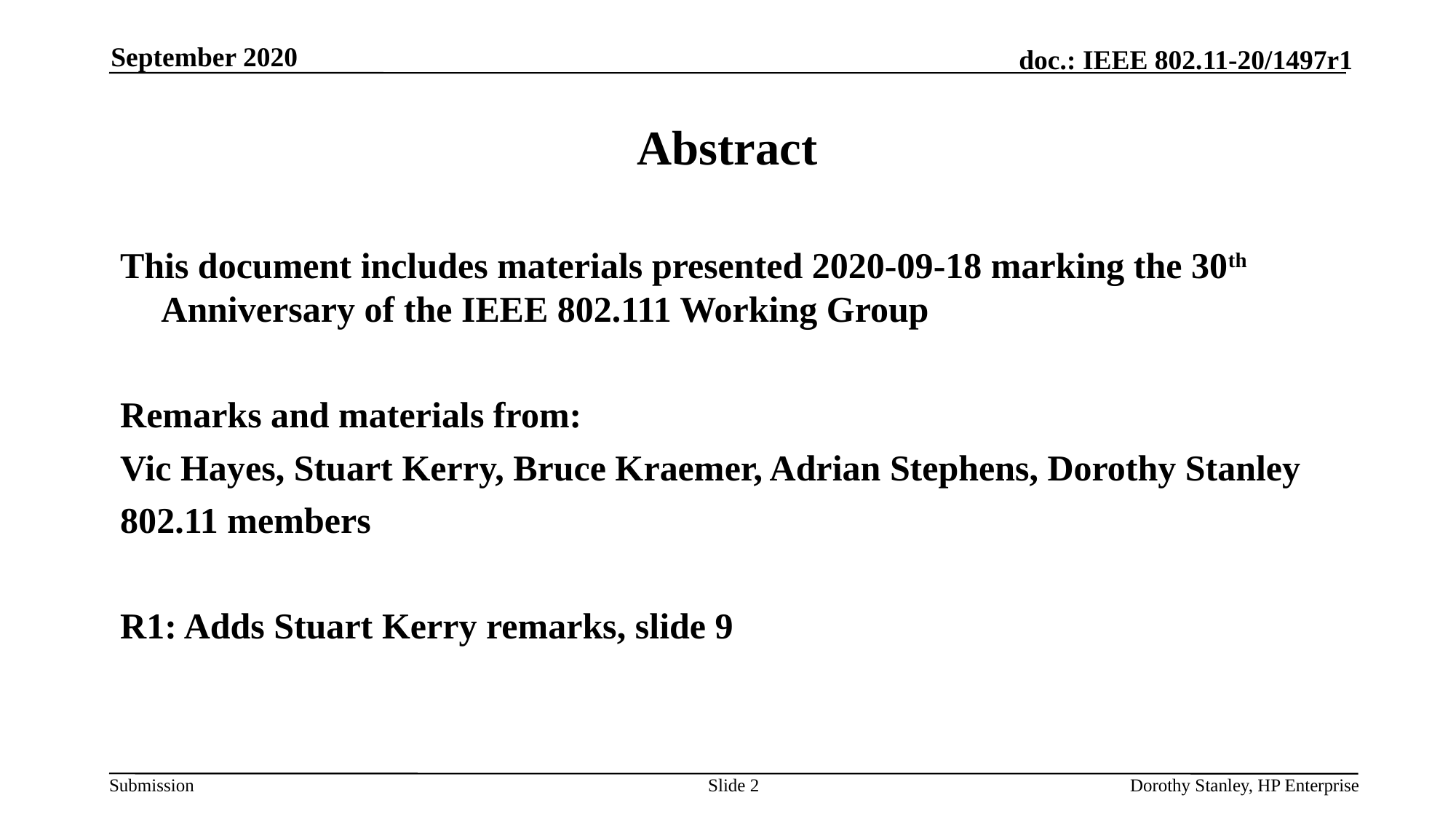

September 2020
# Abstract
This document includes materials presented 2020-09-18 marking the 30th Anniversary of the IEEE 802.111 Working Group

Remarks and materials from:
Vic Hayes, Stuart Kerry, Bruce Kraemer, Adrian Stephens, Dorothy Stanley
802.11 members

R1: Adds Stuart Kerry remarks, slide 9
Slide 2
Dorothy Stanley, HP Enterprise